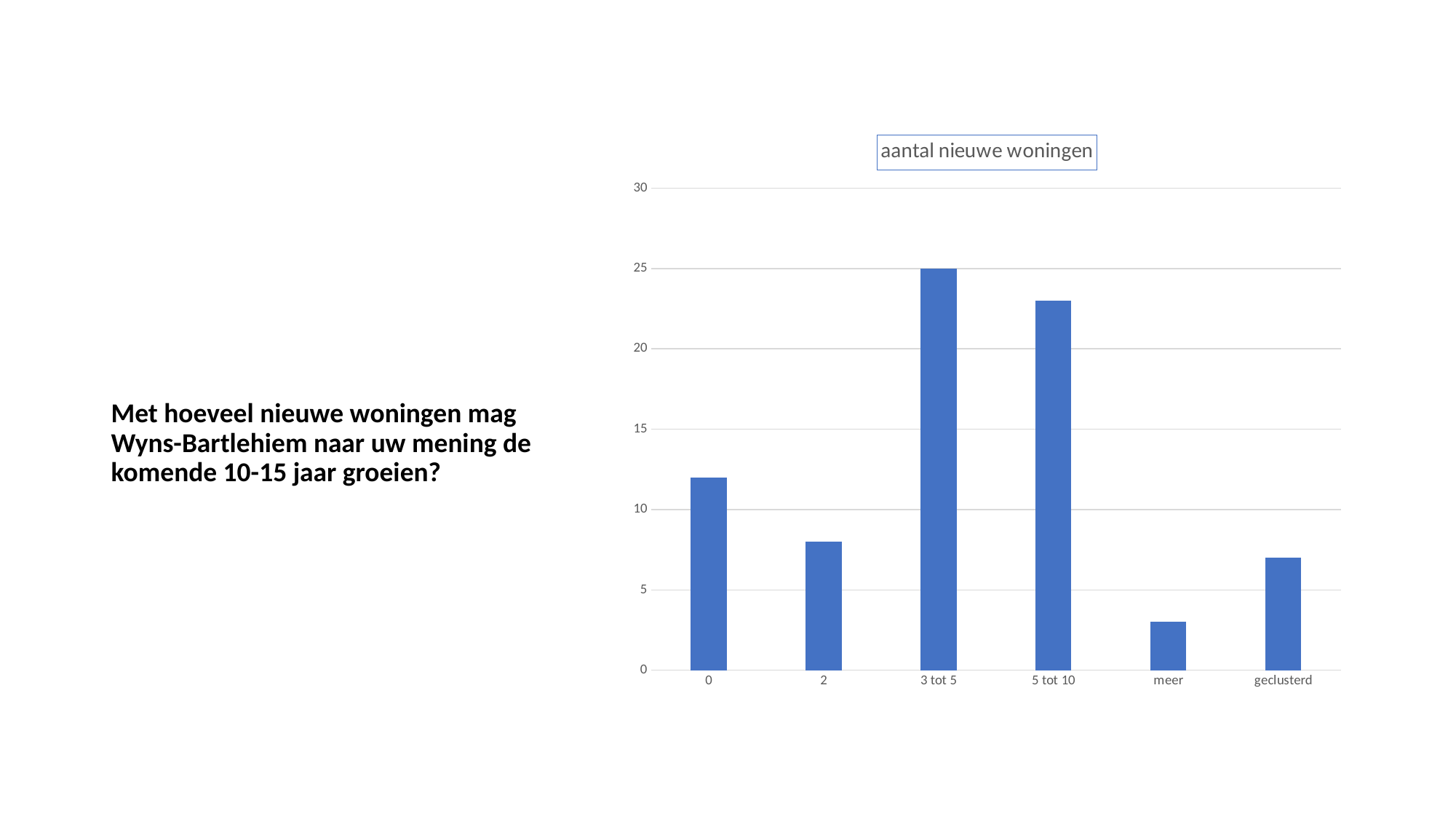

# Met hoeveel nieuwe woningen mag Wyns-Bartlehiem naar uw mening de komende 10-15 jaar groeien?

### Chart: aantal nieuwe woningen

| Category |  |
|---|---|
| 0 | 12.0 |
| 2 | 8.0 |
| 3 tot 5 | 25.0 |
| 5 tot 10 | 23.0 |
| meer | 3.0 |
| geclusterd | 7.0 |